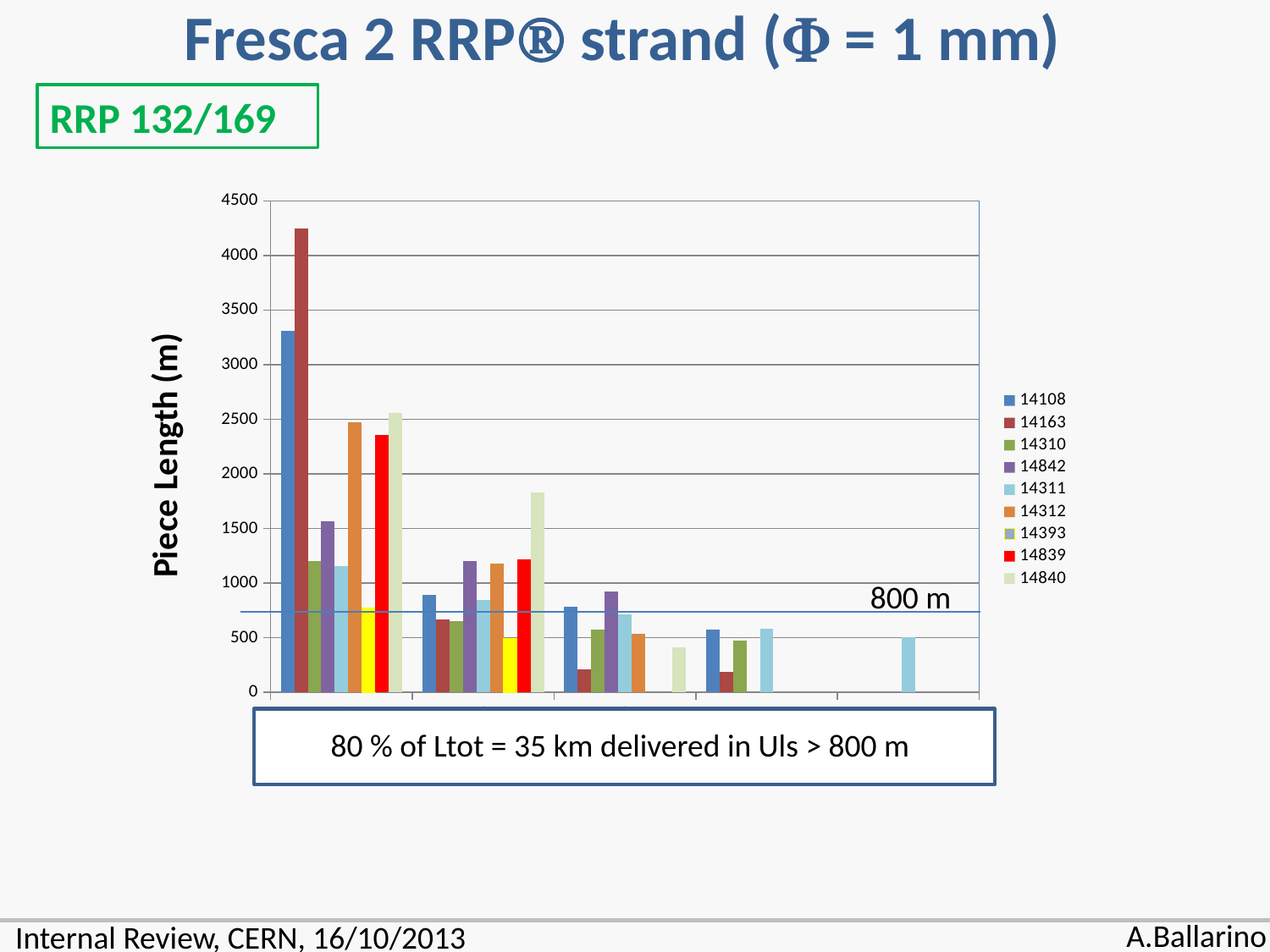

Fresca 2 RRP® strand (Φ = 1 mm)
RRP 132/169

### Chart

| Category |  |  |  |  |  |  |  |  |  |
|---|---|---|---|---|---|---|---|---|---|
800 m

80 % of Ltot = 35 km delivered in Uls > 800 m